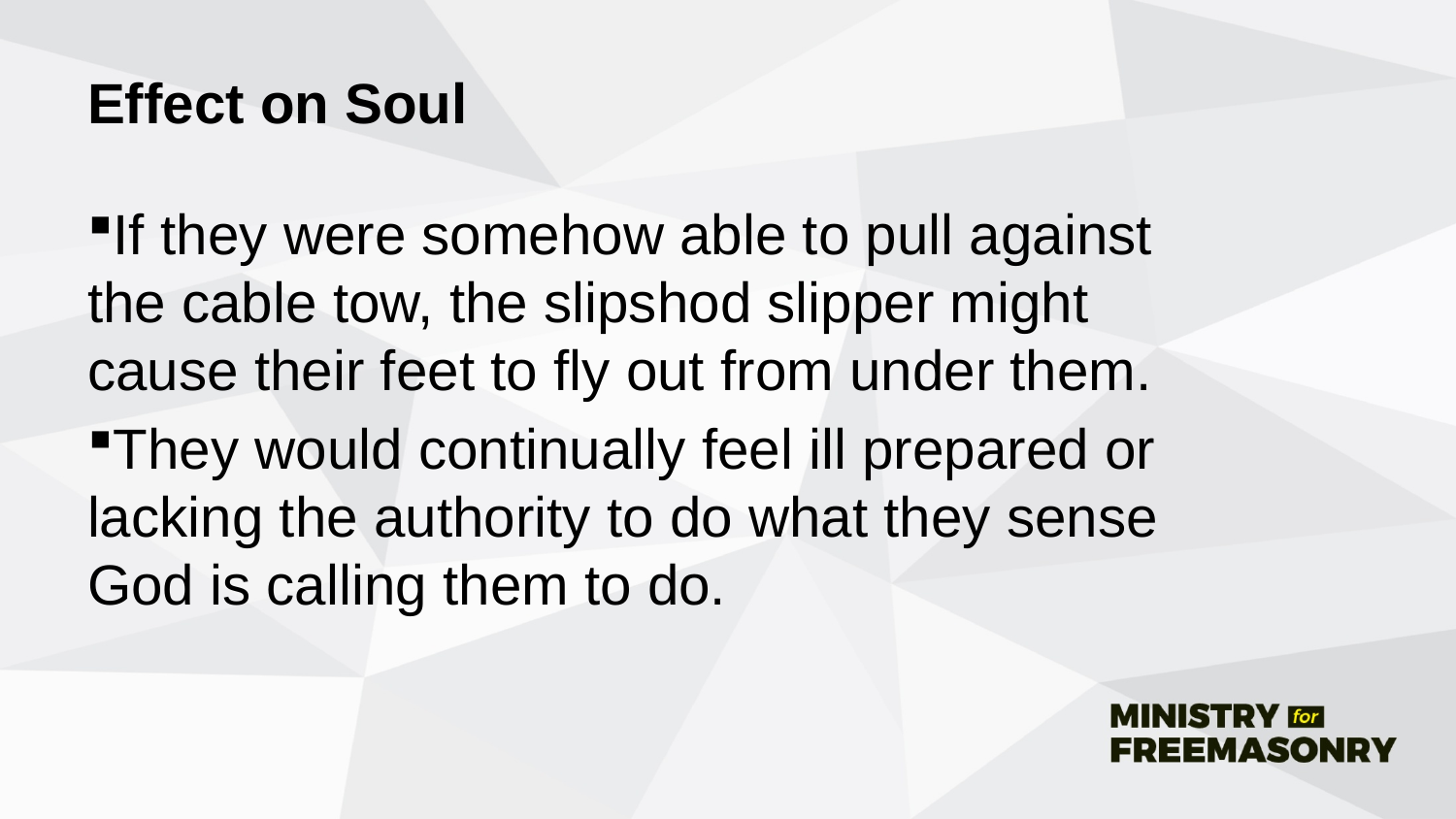

# Effect on Soul
If they were somehow able to pull against the cable tow, the slipshod slipper might cause their feet to fly out from under them.
They would continually feel ill prepared or lacking the authority to do what they sense God is calling them to do.